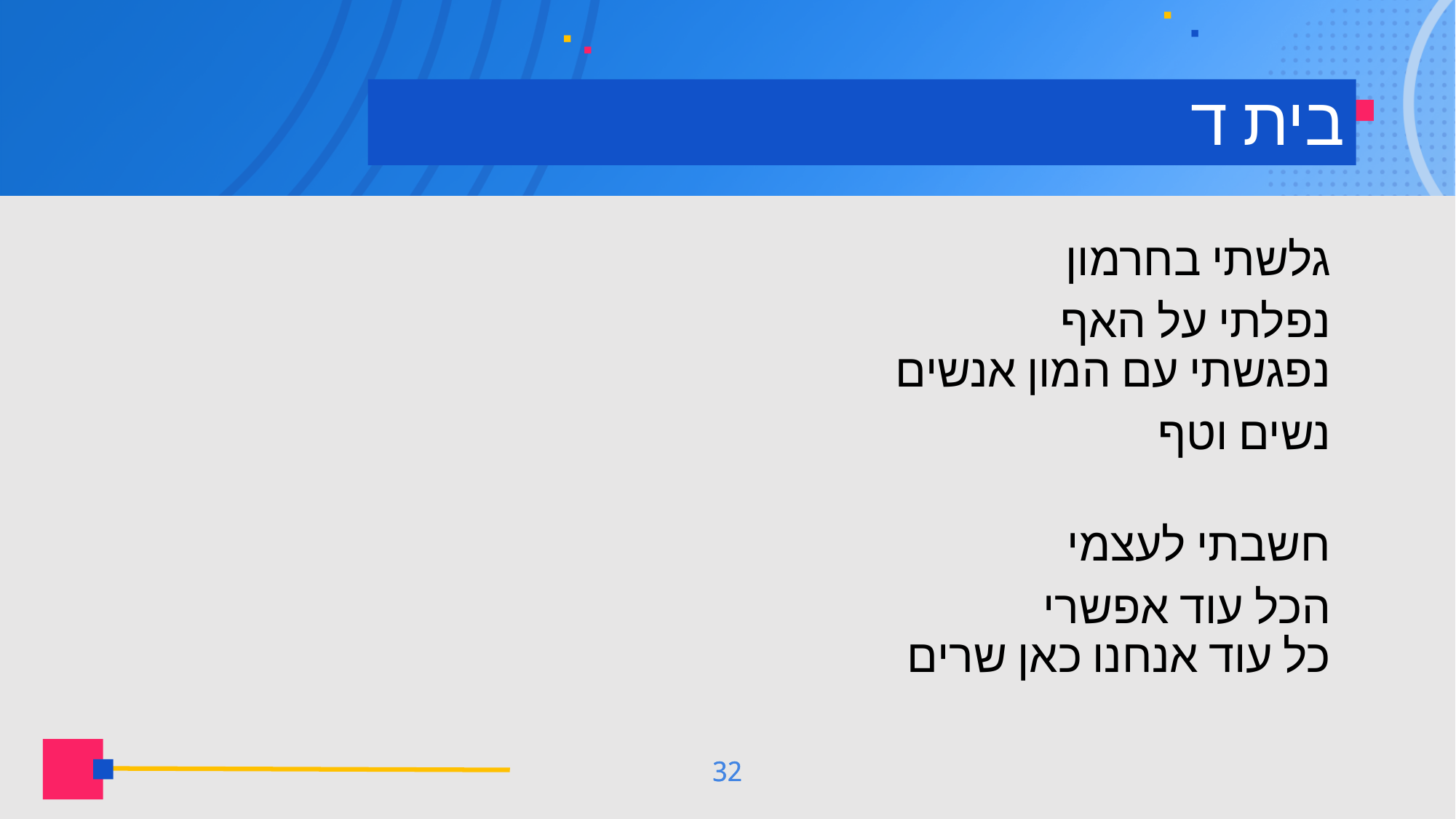

# בית ד
גלשתי בחרמון
נפלתי על האף
נפגשתי עם המון אנשים
נשים וטף
חשבתי לעצמי
הכל עוד אפשרי
כל עוד אנחנו כאן שרים